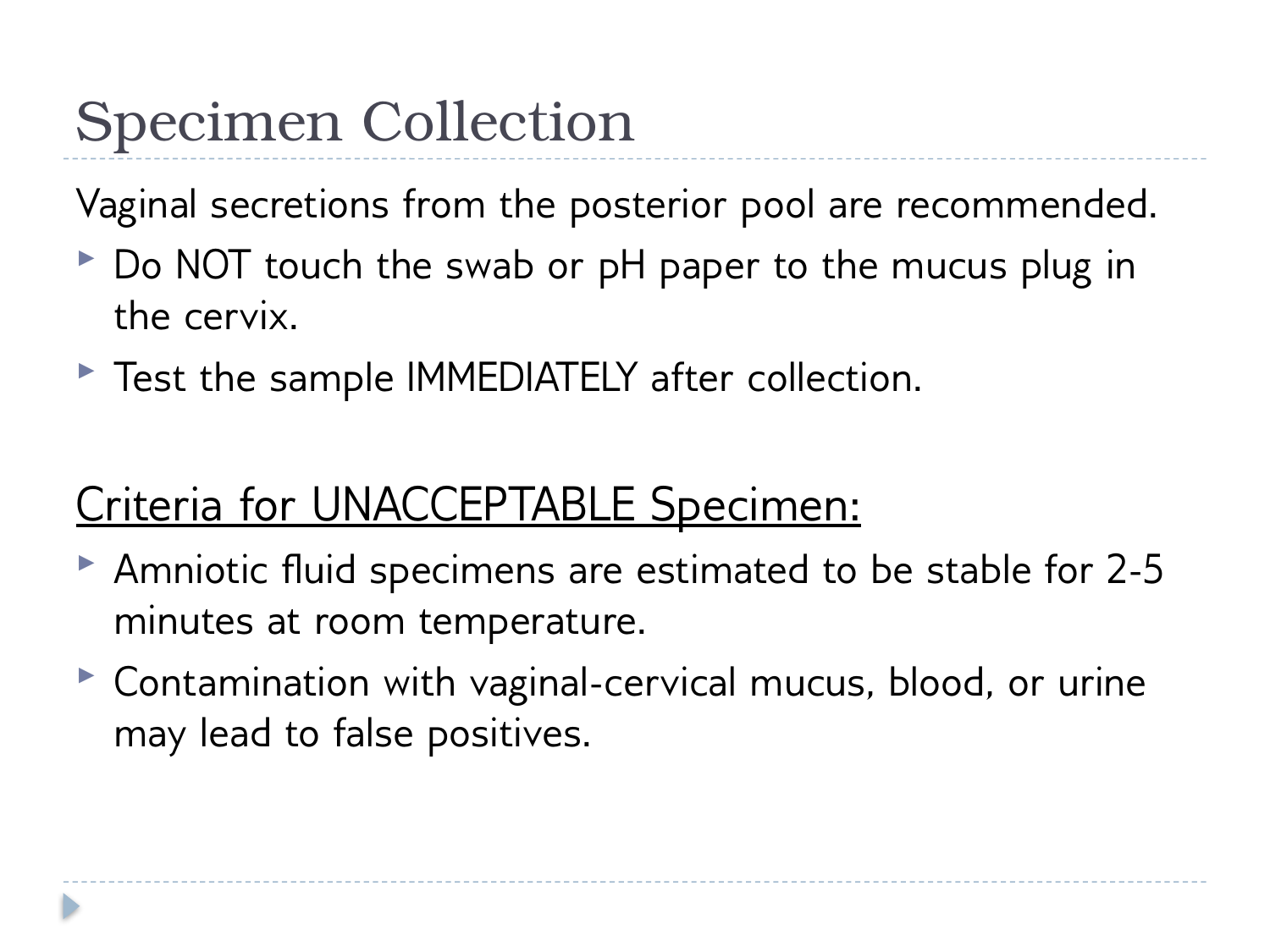

# Specimen Collection
Vaginal secretions from the posterior pool are recommended.
Do NOT touch the swab or pH paper to the mucus plug in the cervix.
Test the sample IMMEDIATELY after collection.

Criteria for UNACCEPTABLE Specimen:
Amniotic fluid specimens are estimated to be stable for 2-5 minutes at room temperature.
Contamination with vaginal-cervical mucus, blood, or urine may lead to false positives.